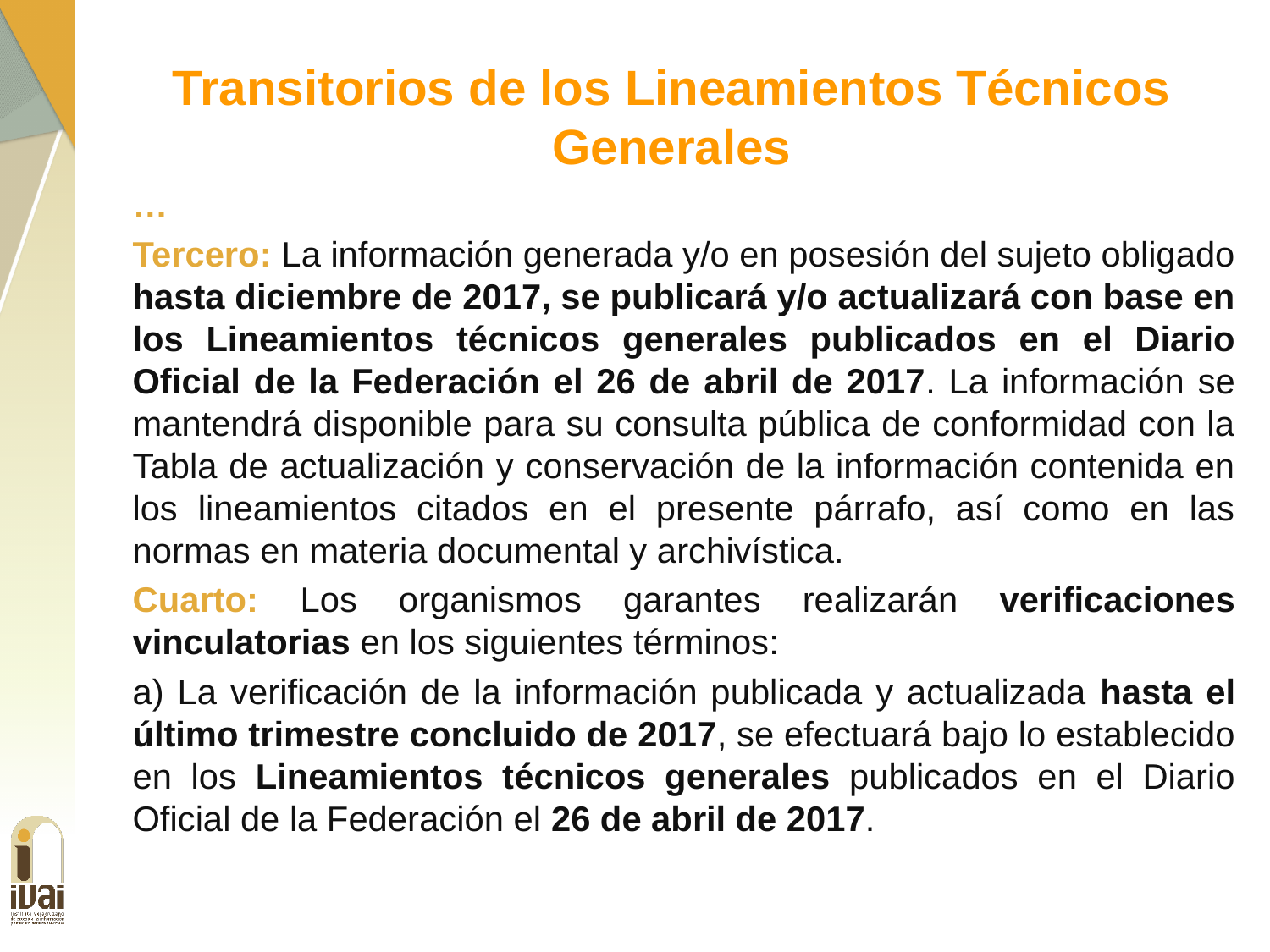

Transitorios de los Lineamientos Técnicos Generales
…
Tercero: La información generada y/o en posesión del sujeto obligado hasta diciembre de 2017, se publicará y/o actualizará con base en los Lineamientos técnicos generales publicados en el Diario Oficial de la Federación el 26 de abril de 2017. La información se mantendrá disponible para su consulta pública de conformidad con la Tabla de actualización y conservación de la información contenida en los lineamientos citados en el presente párrafo, así como en las normas en materia documental y archivística.
Cuarto: Los organismos garantes realizarán verificaciones vinculatorias en los siguientes términos:
a) La verificación de la información publicada y actualizada hasta el último trimestre concluido de 2017, se efectuará bajo lo establecido en los Lineamientos técnicos generales publicados en el Diario Oficial de la Federación el 26 de abril de 2017.